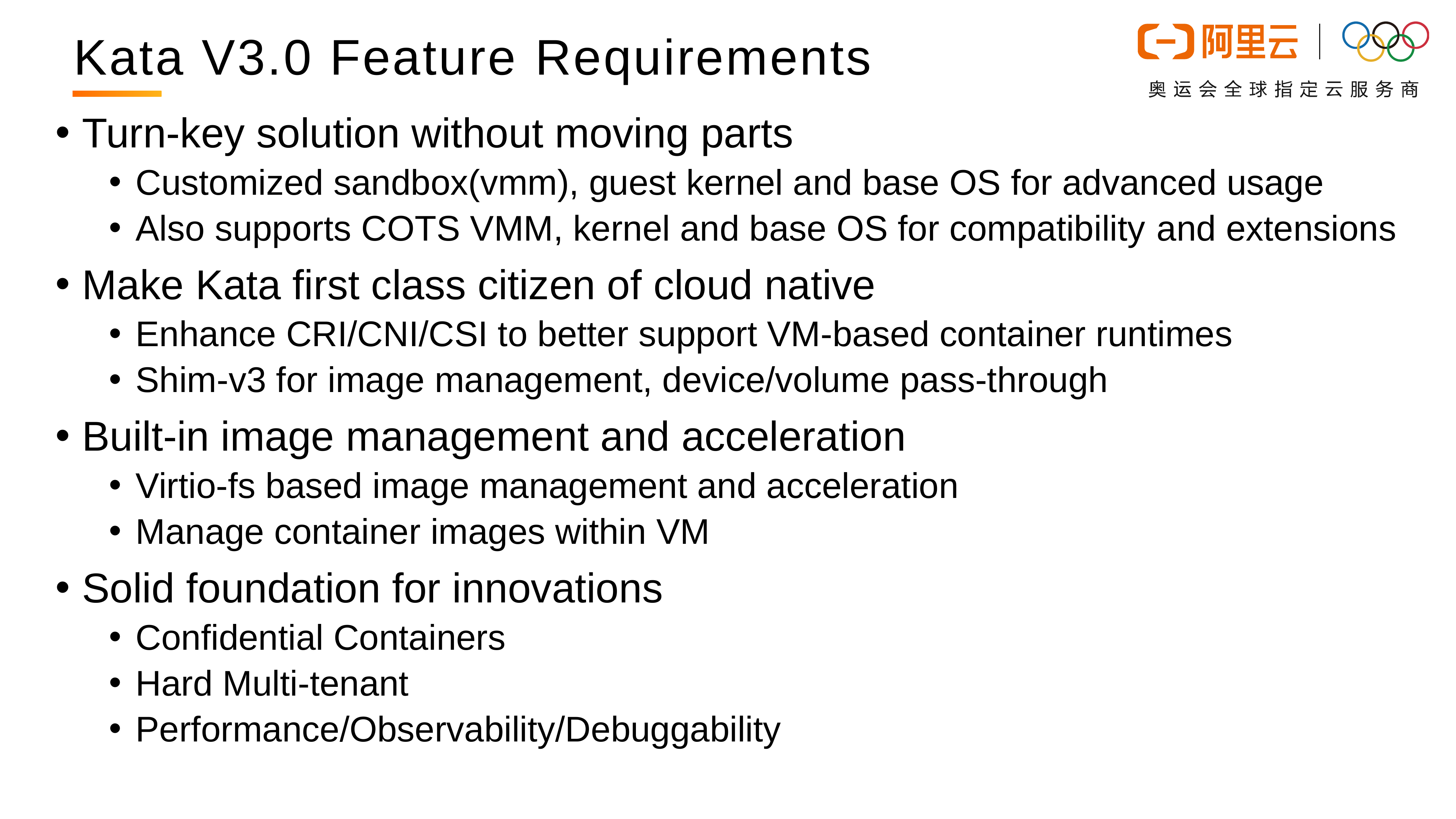

Kata V3.0 Feature Requirements
Turn-key solution without moving parts
Customized sandbox(vmm), guest kernel and base OS for advanced usage
Also supports COTS VMM, kernel and base OS for compatibility and extensions
Make Kata first class citizen of cloud native
Enhance CRI/CNI/CSI to better support VM-based container runtimes
Shim-v3 for image management, device/volume pass-through
Built-in image management and acceleration
Virtio-fs based image management and acceleration
Manage container images within VM
Solid foundation for innovations
Confidential Containers
Hard Multi-tenant
Performance/Observability/Debuggability